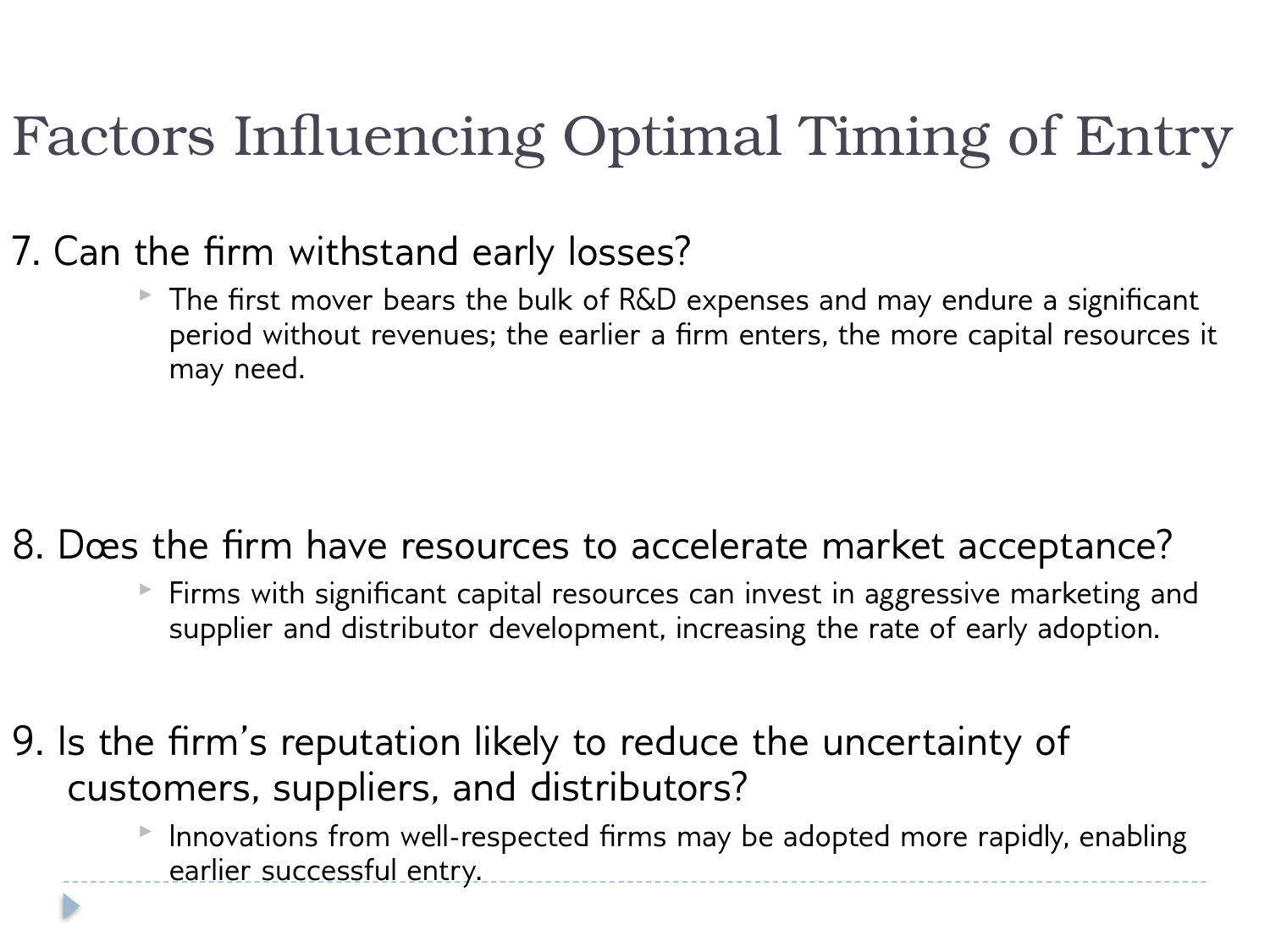

Factors Influencing Optimal Timing of Entry
7. Can the firm withstand early losses?
The first mover bears the bulk of R&D expenses and may endure a significant period without revenues; the earlier a firm enters, the more capital resources it may need.

8. Does the firm have resources to accelerate market acceptance?
Firms with significant capital resources can invest in aggressive marketing and supplier and distributor development, increasing the rate of early adoption.

9. Is the firm’s reputation likely to reduce the uncertainty of customers, suppliers, and distributors?
Innovations from well-respected firms may be adopted more rapidly, enabling earlier successful entry.